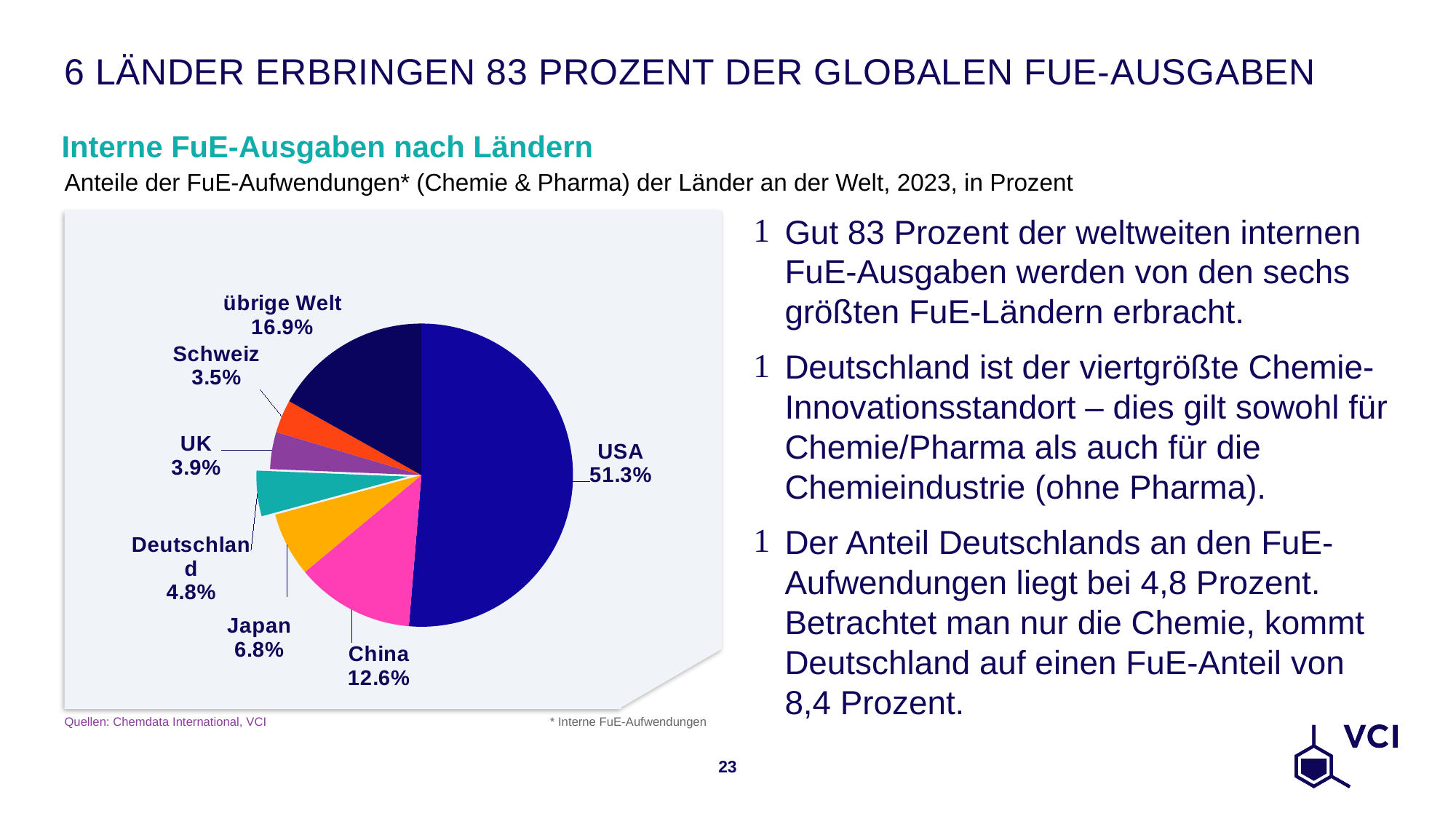

# 6 Länder erbringen 83 Prozent der globalen FuE-Ausgaben
Interne FuE-Ausgaben nach Ländern

Anteile der FuE-Aufwendungen* (Chemie & Pharma) der Länder an der Welt, 2023, in Prozent

Gut 83 Prozent der weltweiten internen FuE-Ausgaben werden von den sechs größten FuE-Ländern erbracht.
Deutschland ist der viertgrößte Chemie-Innovationsstandort – dies gilt sowohl für Chemie/Pharma als auch für die Chemieindustrie (ohne Pharma).
Der Anteil Deutschlands an den FuE-Aufwendungen liegt bei 4,8 Prozent. Betrachtet man nur die Chemie, kommt Deutschland auf einen FuE-Anteil von 8,4 Prozent.

### Chart

| Category |  |
|---|---|
| USA | 51.323813599908576 |
| China | 12.643812078234365 |
| Japan | 6.8243382225232585 |
| Deutschland | 4.841639776334722 |
| UK | 3.9495252887681023 |
| Schweiz | 3.523373621506766 |
| übrige Welt | 16.89349741272422 |
* Interne FuE-Aufwendungen

Quellen: Chemdata International, VCI

23